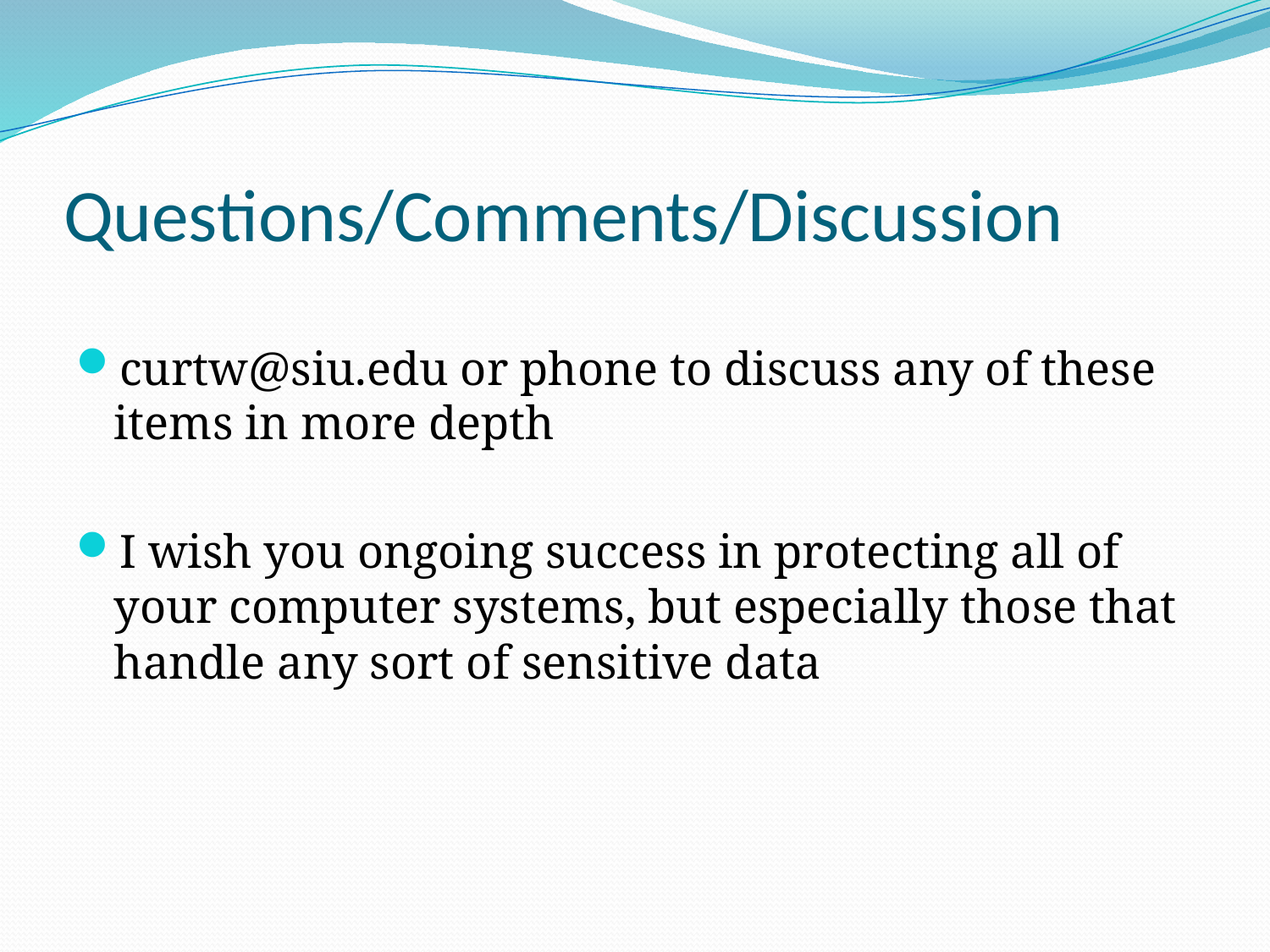

# Questions/Comments/Discussion

curtw@siu.edu or phone to discuss any of these items in more depth

I wish you ongoing success in protecting all of your computer systems, but especially those that handle any sort of sensitive data